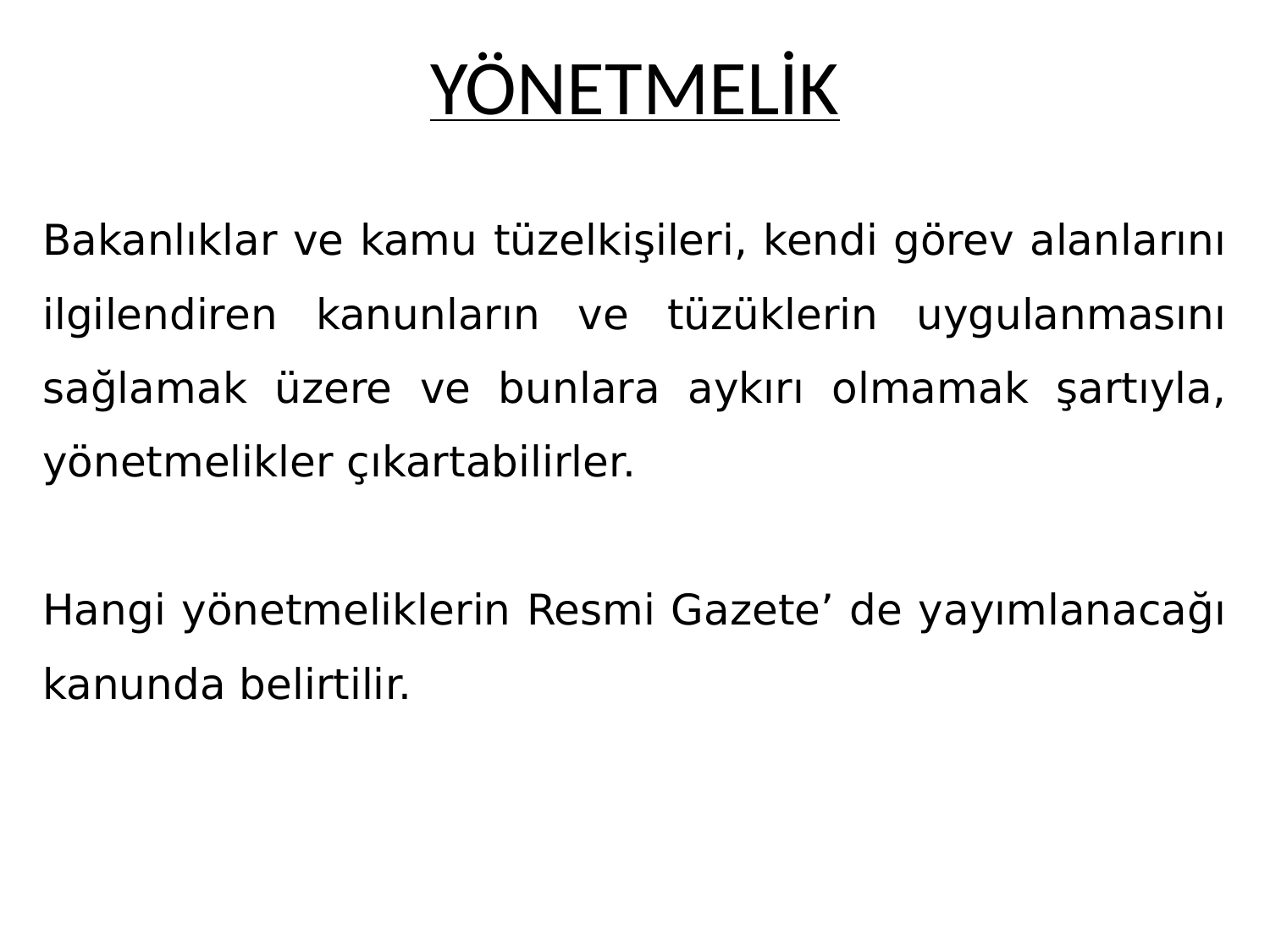

# YÖNETMELİK
|  |
| --- |
| Bakanlıklar ve kamu tüzelkişileri, kendi görev alanlarını ilgilendiren kanunların ve tüzüklerin uygulanmasını sağlamak üzere ve bunlara aykırı olmamak şartıyla, yönetmelikler çıkartabilirler. Hangi yönetmeliklerin Resmi Gazete’ de yayımlanacağı kanunda belirtilir. |
|  |